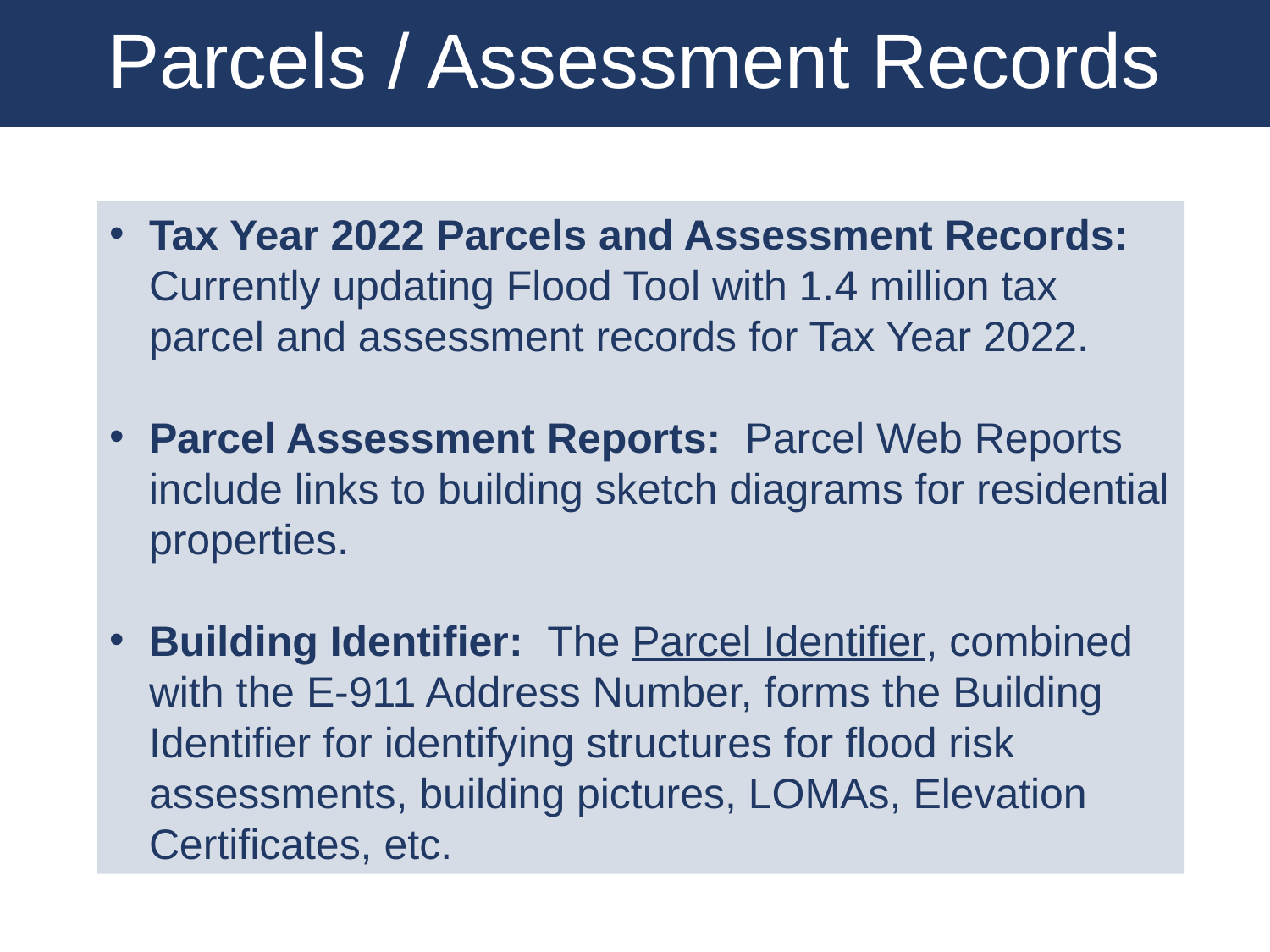

Parcels / Assessment Records
Tax Year 2022 Parcels and Assessment Records:  Currently updating Flood Tool with 1.4 million tax parcel and assessment records for Tax Year 2022.
Parcel Assessment Reports:  Parcel Web Reports include links to building sketch diagrams for residential properties.
Building Identifier:  The Parcel Identifier, combined with the E-911 Address Number, forms the Building Identifier for identifying structures for flood risk assessments, building pictures, LOMAs, Elevation Certificates, etc.